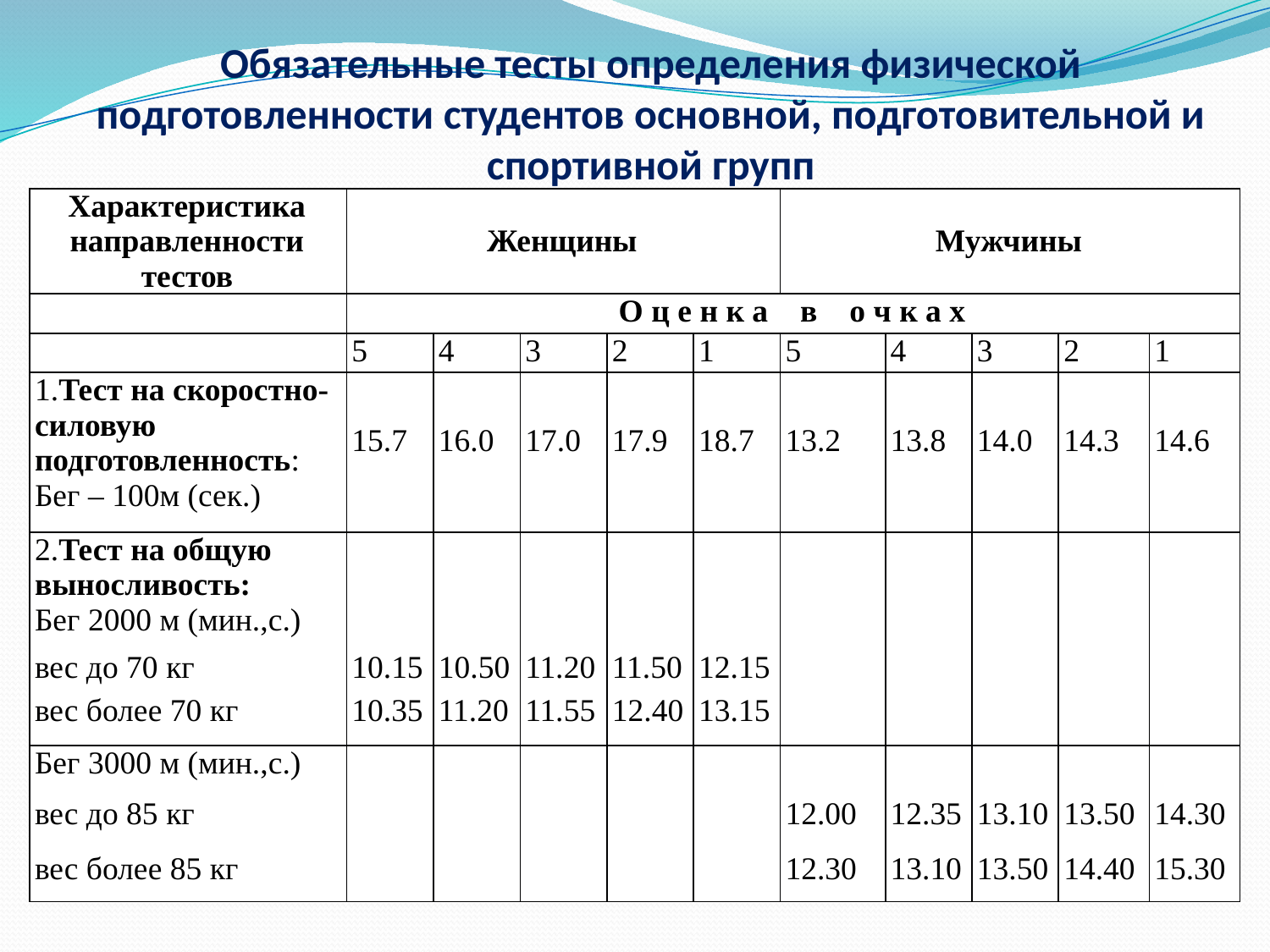

# Обязательные тесты определения физической подготовленности студентов основной, подготовительной и спортивной групп
| Характеристика направленности тестов | Женщины |  |  |  |  | Мужчины |  |  |  |  |
| --- | --- | --- | --- | --- | --- | --- | --- | --- | --- | --- |
|  | О ц е н к а в о ч к а х |  |  |  |  |  |  |  |  |  |
|  | 5 | 4 | 3 | 2 | 1 | 5 | 4 | 3 | 2 | 1 |
| 1.Тест на скоростно-силовую подготовленность: Бег – 100м (сек.) |  |  |  |  |  |  |  |  |  |  |
|  | 15.7 | 16.0 | 17.0 | 17.9 | 18.7 | 13.2 | 13.8 | 14.0 | 14.3 | 14.6 |
| 2.Тест на общую выносливость: Бег 2000 м (мин.,c.) |  |  |  |  |  |  |  |  |  |  |
| вес до 70 кг | 10.15 | 10.50 | 11.20 | 11.50 | 12.15 |  |  |  |  |  |
| вес более 70 кг | 10.35 | 11.20 | 11.55 | 12.40 | 13.15 |  |  |  |  |  |
| Бег 3000 м (мин.,с.) |  |  |  |  |  |  |  |  |  |  |
| вес до 85 кг |  |  |  |  |  | 12.00 | 12.35 | 13.10 | 13.50 | 14.30 |
| вес более 85 кг |  |  |  |  |  | 12.30 | 13.10 | 13.50 | 14.40 | 15.30 |